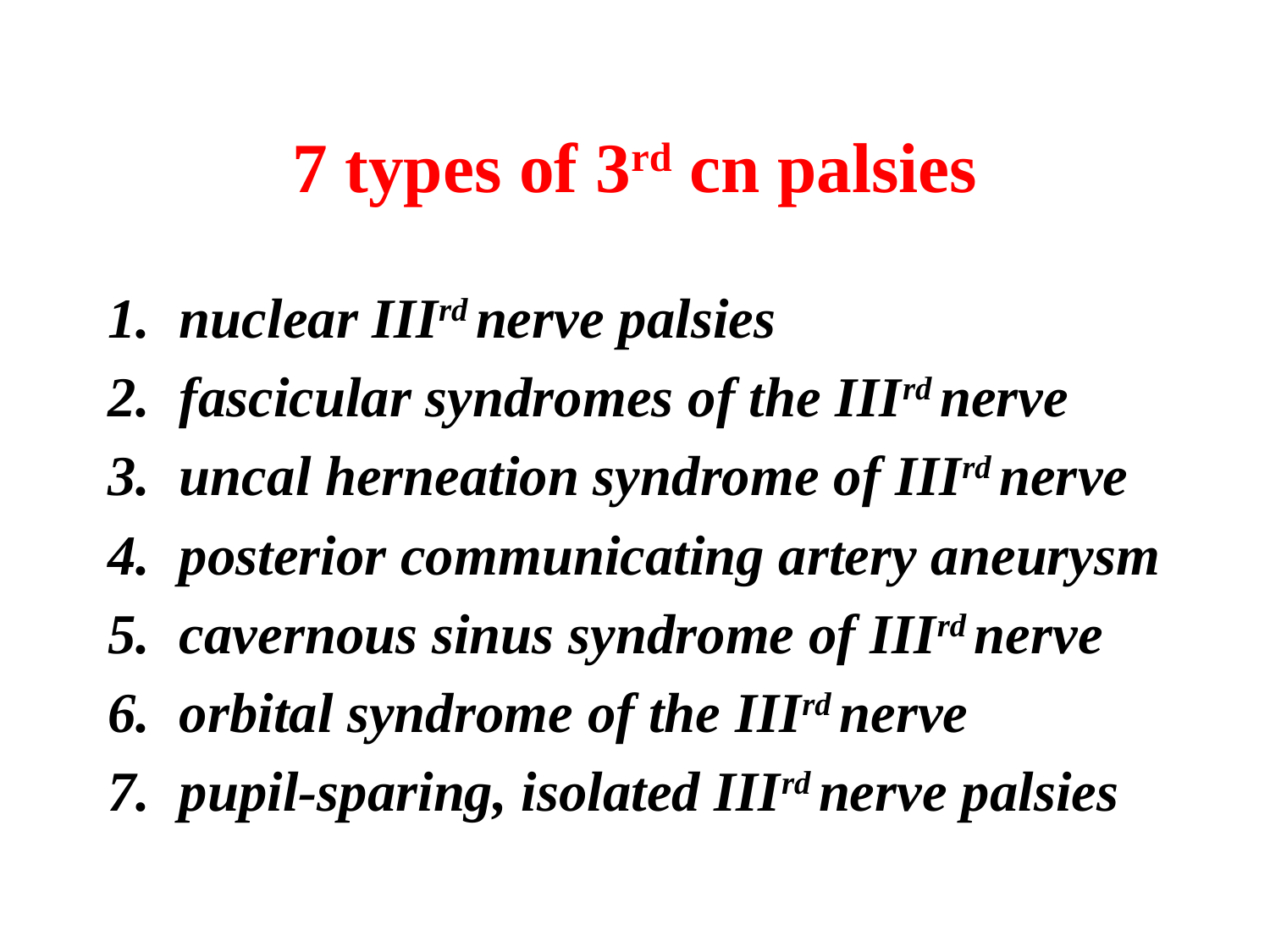

# 7 types of 3rd cn palsies
nuclear IIIrd nerve palsies
fascicular syndromes of the IIIrd nerve
uncal herneation syndrome of IIIrd nerve
posterior communicating artery aneurysm
cavernous sinus syndrome of IIIrd nerve
orbital syndrome of the IIIrd nerve
pupil-sparing, isolated IIIrd nerve palsies